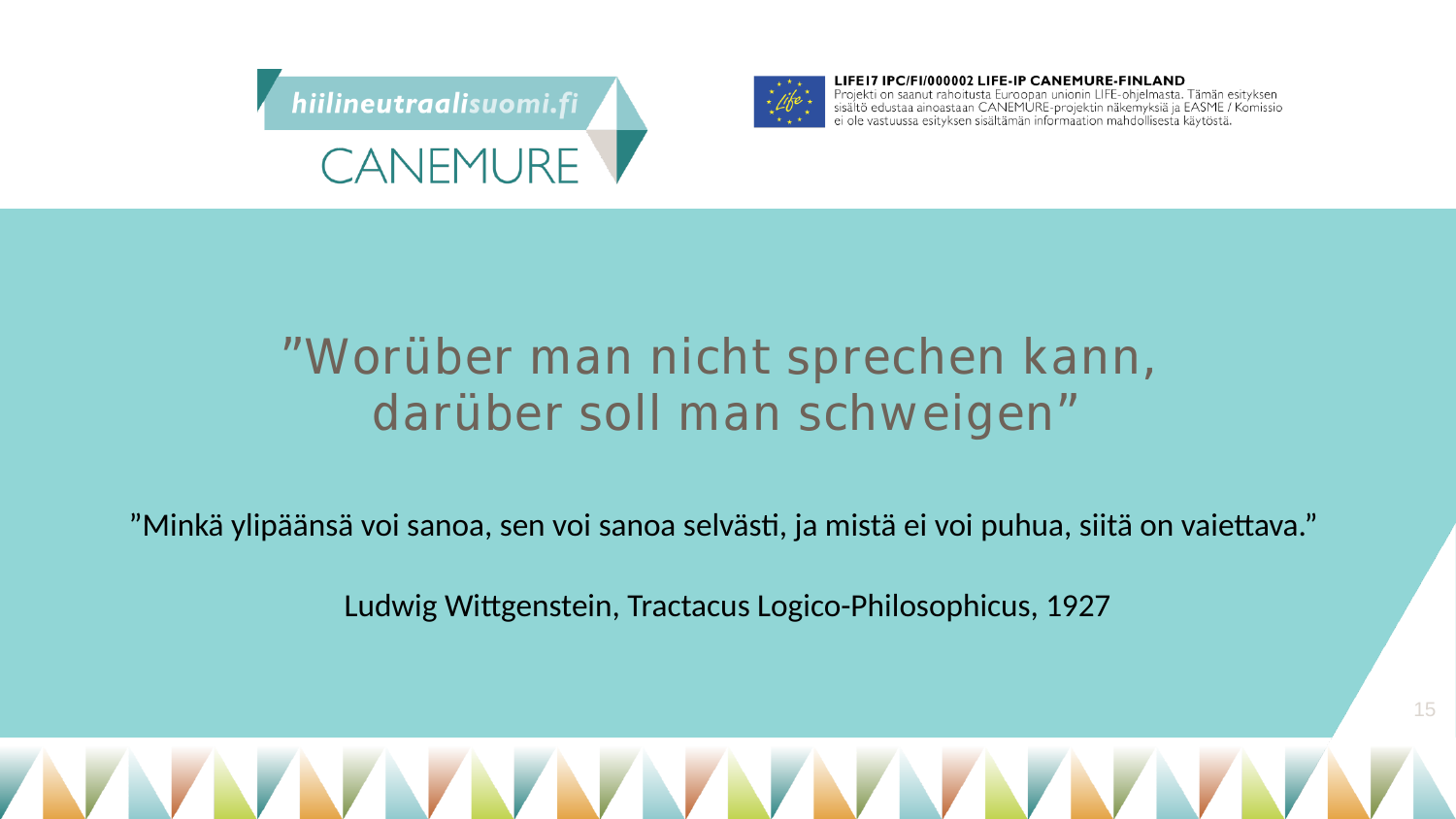

# ”Worüber man nicht sprechen kann, darüber soll man schweigen”

”Minkä ylipäänsä voi sanoa, sen voi sanoa selvästi, ja mistä ei voi puhua, siitä on vaiettava.”
Ludwig Wittgenstein, Tractacus Logico-Philosophicus, 1927
15